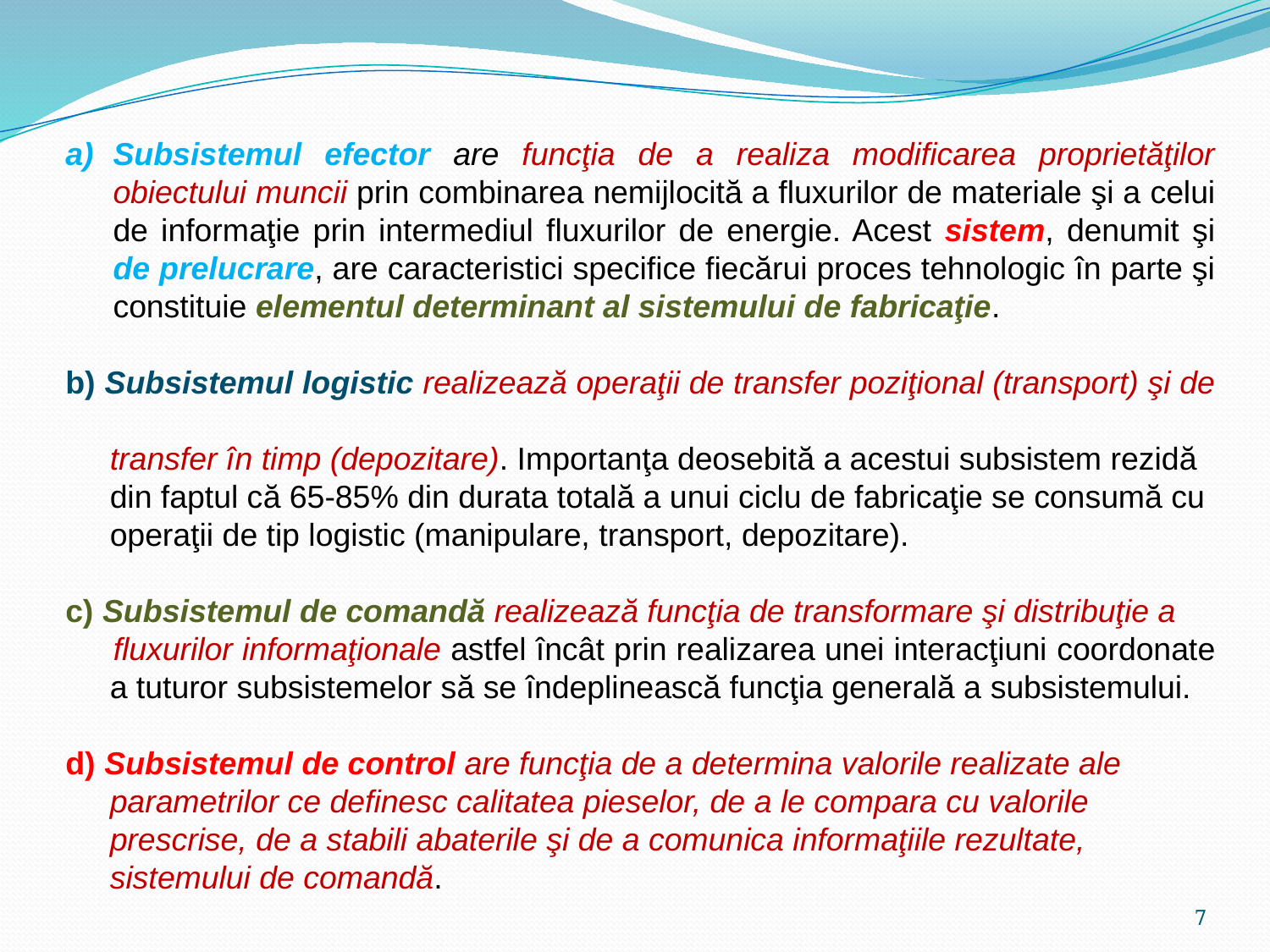

Subsistemul efector are funcţia de a realiza modificarea proprietăţilor obiectului muncii prin combinarea nemijlocită a fluxurilor de materiale şi a celui de informaţie prin intermediul fluxurilor de energie. Acest sistem, denumit şi de prelucrare, are caracteristici specifice fiecărui proces tehnologic în parte şi constituie elementul determinant al sistemului de fabricaţie.

b) Subsistemul logistic realizează operaţii de transfer poziţional (transport) şi de
     transfer în timp (depozitare). Importanţa deosebită a acestui subsistem rezidă
     din faptul că 65-85% din durata totală a unui ciclu de fabricaţie se consumă cu
     operaţii de tip logistic (manipulare, transport, depozitare).

c) Subsistemul de comandă realizează funcţia de transformare şi distribuţie a
     fluxurilor informaţionale astfel încât prin realizarea unei interacţiuni coordonate
     a tuturor subsistemelor să se îndeplinească funcţia generală a subsistemului.

d) Subsistemul de control are funcţia de a determina valorile realizate ale
     parametrilor ce definesc calitatea pieselor, de a le compara cu valorile
     prescrise, de a stabili abaterile şi de a comunica informaţiile rezultate,
     sistemului de comandă.
7